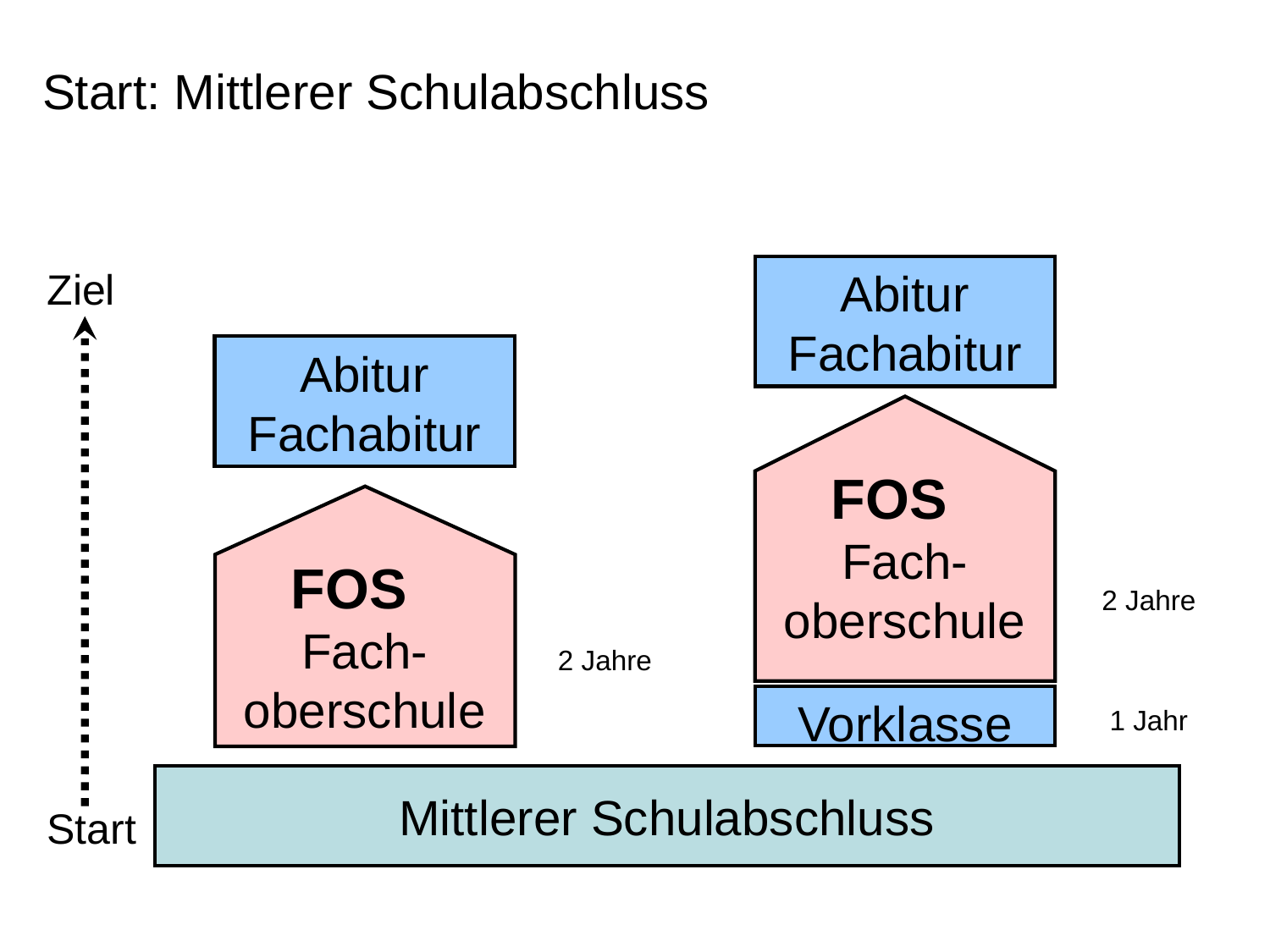

Start: Mittlerer Schulabschluss
Ziel

Start

Abitur Fachabitur

Abitur Fachabitur

FOS   Fach-oberschule

FOS   Fach-oberschule
 2 Jahre
2 Jahre

Vorklasse

 1 Jahr
Mittlerer Schulabschluss